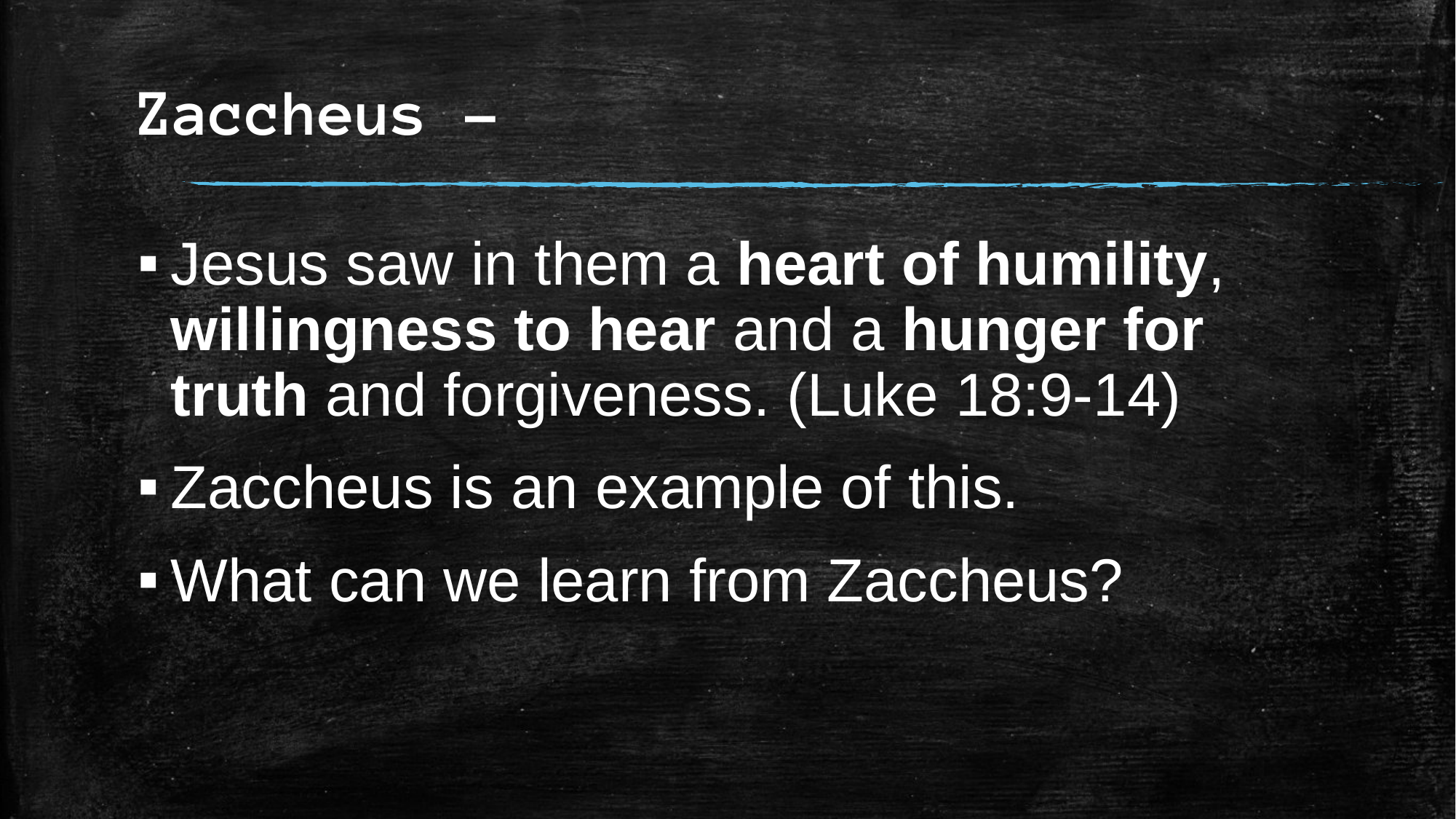

# Zaccheus –
Jesus saw in them a heart of humility, willingness to hear and a hunger for truth and forgiveness. (Luke 18:9-14)
Zaccheus is an example of this.
What can we learn from Zaccheus?